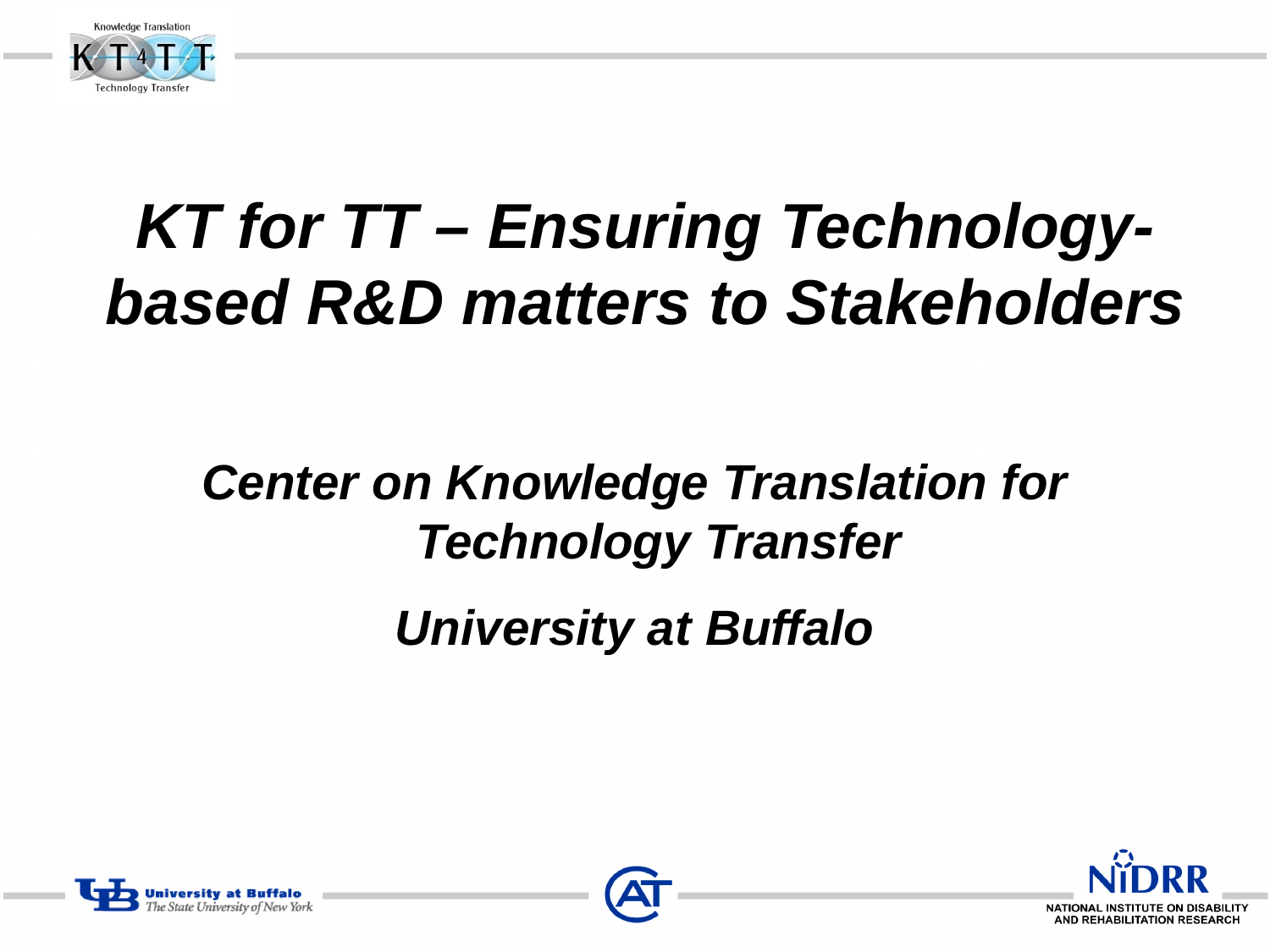

# KT for TT – Ensuring Technology-based R&D matters to Stakeholders
Center on Knowledge Translation for Technology Transfer
University at Buffalo